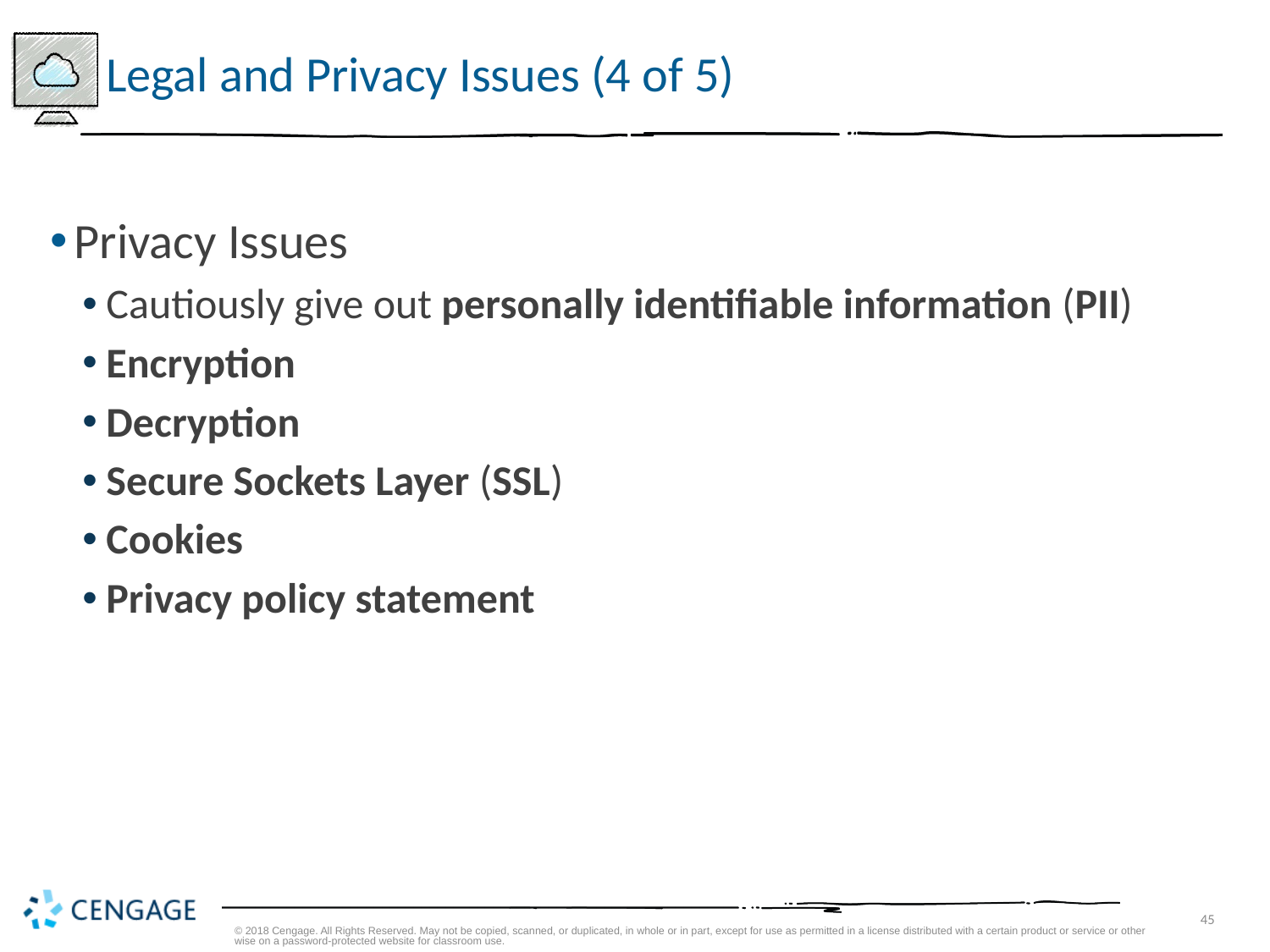

# Legal and Privacy Issues (4 of 5)
Privacy Issues
Cautiously give out personally identifiable information (PII)
Encryption
Decryption
Secure Sockets Layer (SSL)
Cookies
Privacy policy statement
© 2018 Cengage. All Rights Reserved. May not be copied, scanned, or duplicated, in whole or in part, except for use as permitted in a license distributed with a certain product or service or otherwise on a password-protected website for classroom use.